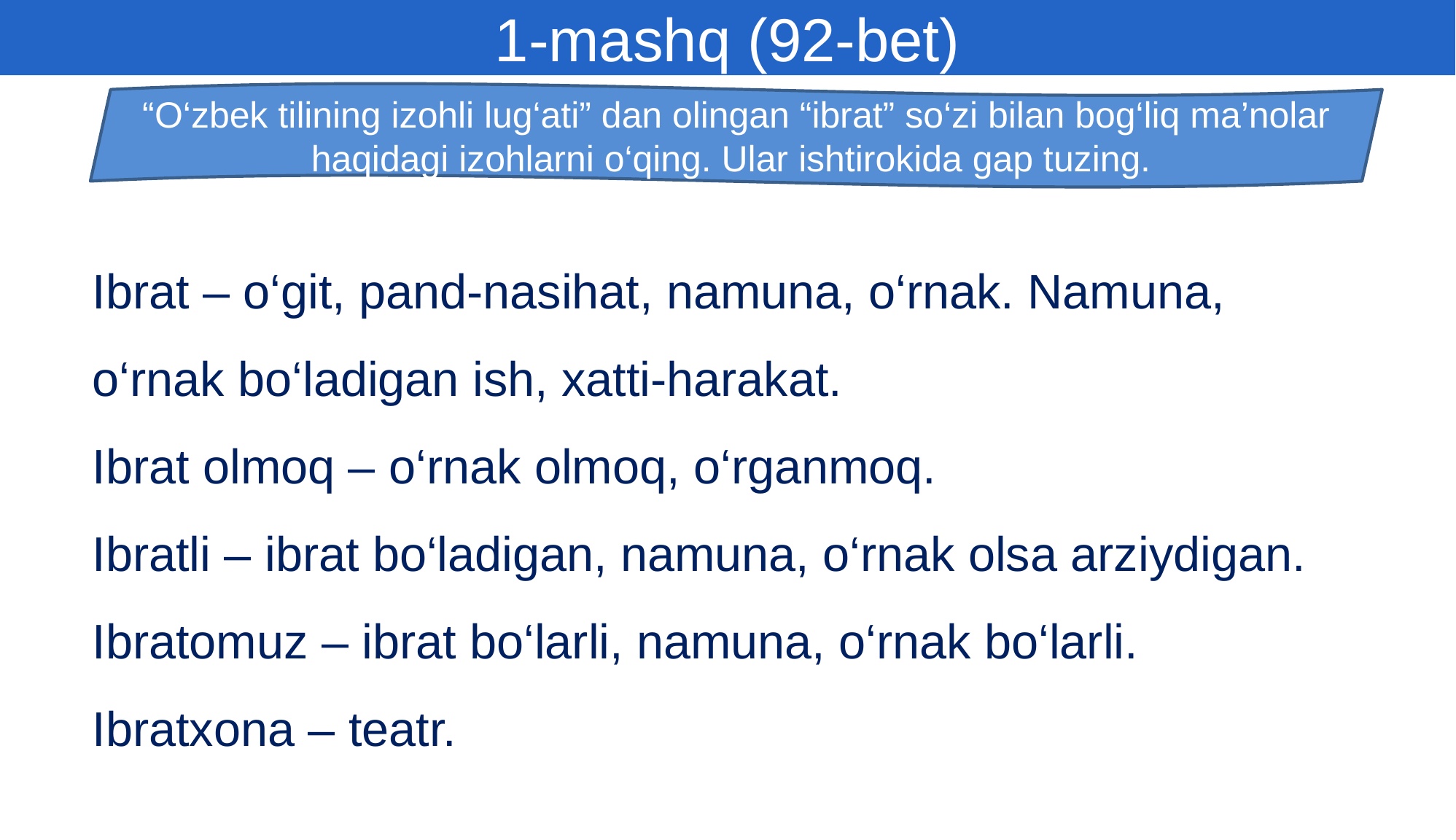

1-mashq (92-bet)
“O‘zbek tilining izohli lug‘ati” dan olingan “ibrat” so‘zi bilan bog‘liq ma’nolar haqidagi izohlarni o‘qing. Ular ishtirokida gap tuzing.
Ibrat – o‘git, pand-nasihat, namuna, o‘rnak. Namuna, o‘rnak bo‘ladigan ish, xatti-harakat.
Ibrat olmoq – o‘rnak olmoq, o‘rganmoq.
Ibratli – ibrat bo‘ladigan, namuna, o‘rnak olsa arziydigan.
Ibratomuz – ibrat bo‘larli, namuna, o‘rnak bo‘larli.
Ibratxona – teatr.